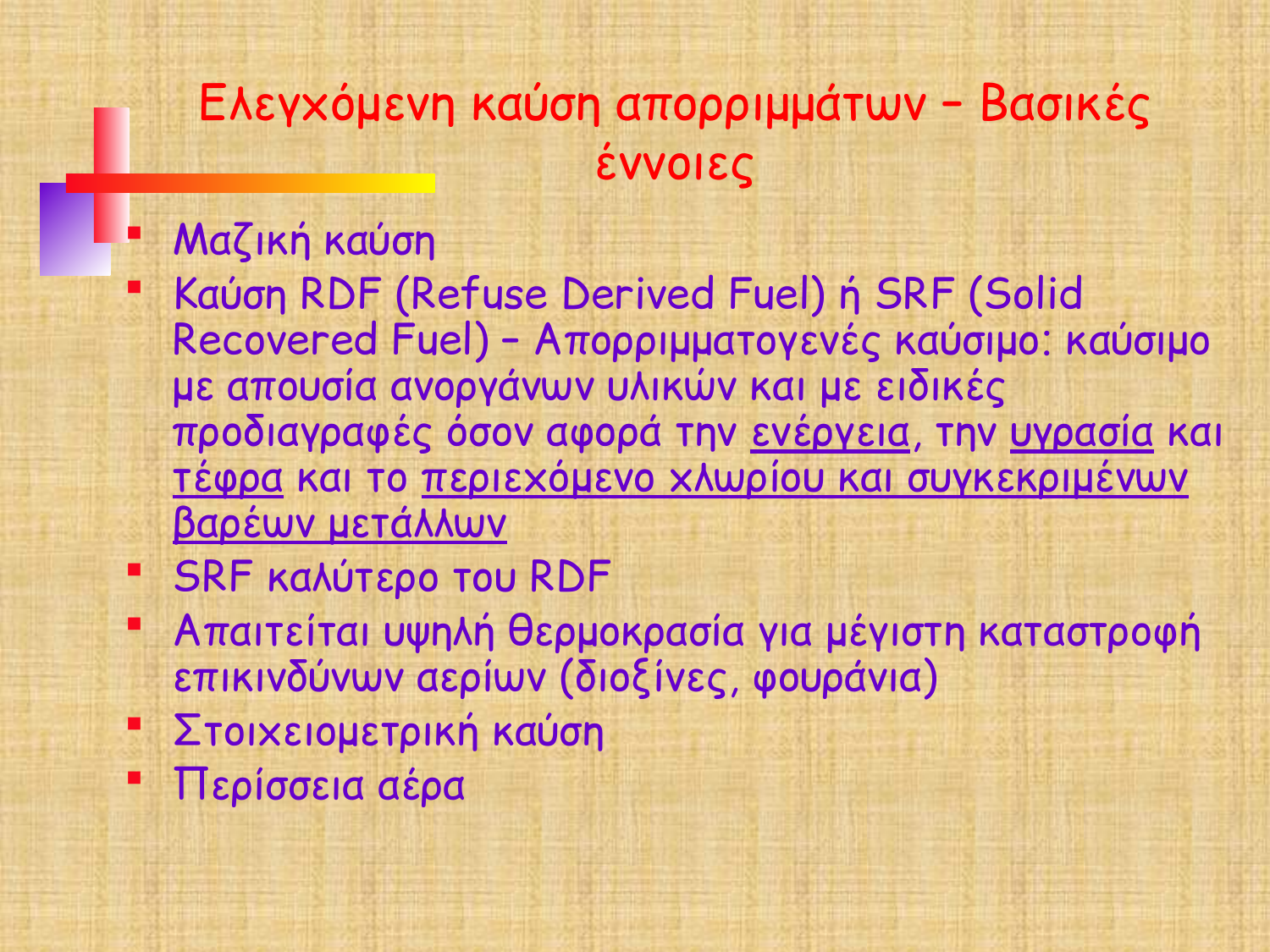

Ελεγχόμενη καύση απορριμμάτων – Βασικές έννοιες
Μαζική καύση
Καύση RDF (Refuse Derived Fuel) ή SRF (Solid Recovered Fuel) – Απορριμματογενές καύσιμο: καύσιμο με απουσία ανοργάνων υλικών και με ειδικές προδιαγραφές όσον αφορά την ενέργεια, την υγρασία και τέφρα και το περιεχόμενο χλωρίου και συγκεκριμένων βαρέων μετάλλων
SRF καλύτερο του RDF
Απαιτείται υψηλή θερμοκρασία για μέγιστη καταστροφή επικινδύνων αερίων (διοξίνες, φουράνια)
Στοιχειομετρική καύση
Περίσσεια αέρα